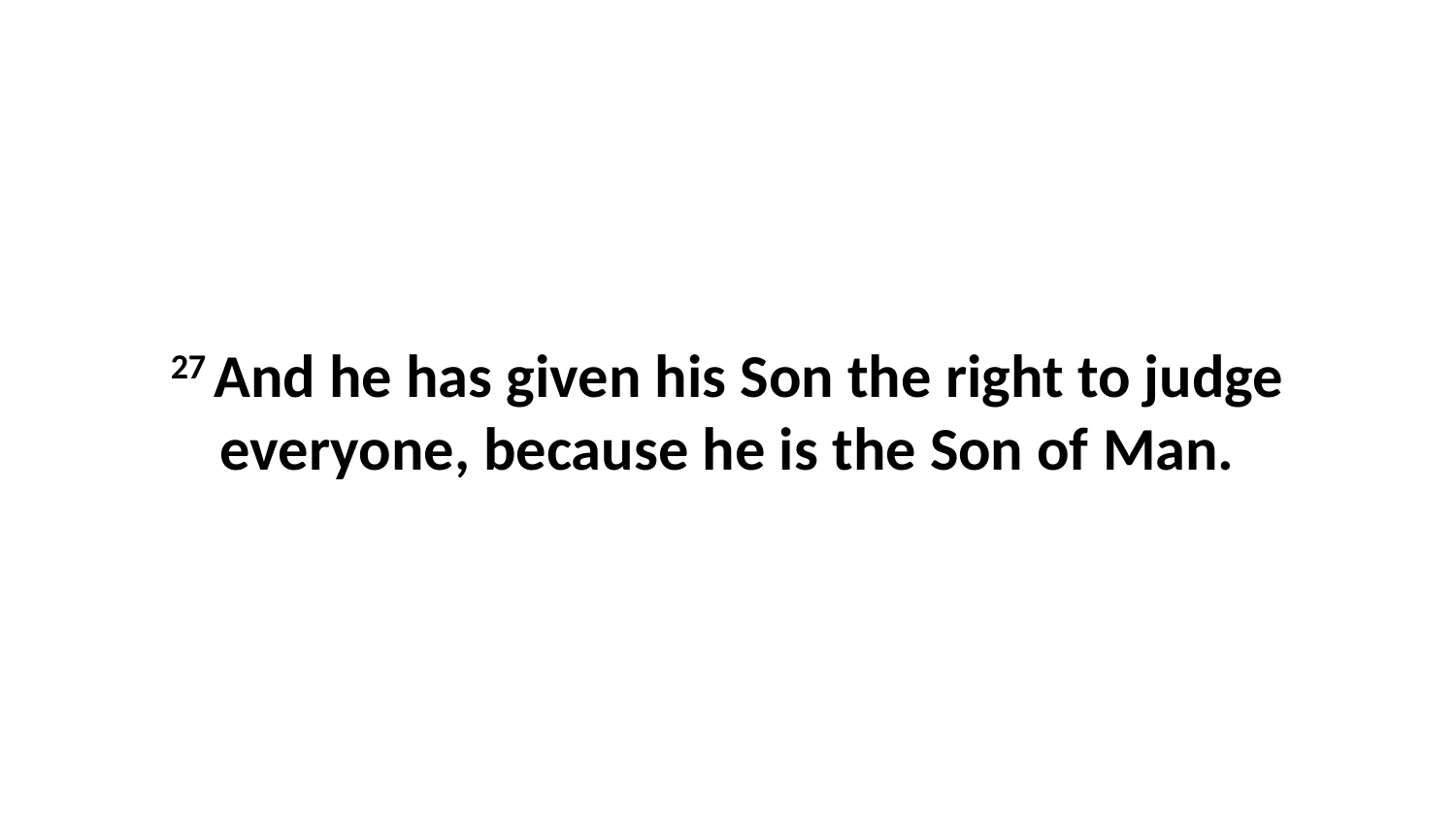

27 And he has given his Son the right to judge everyone, because he is the Son of Man.